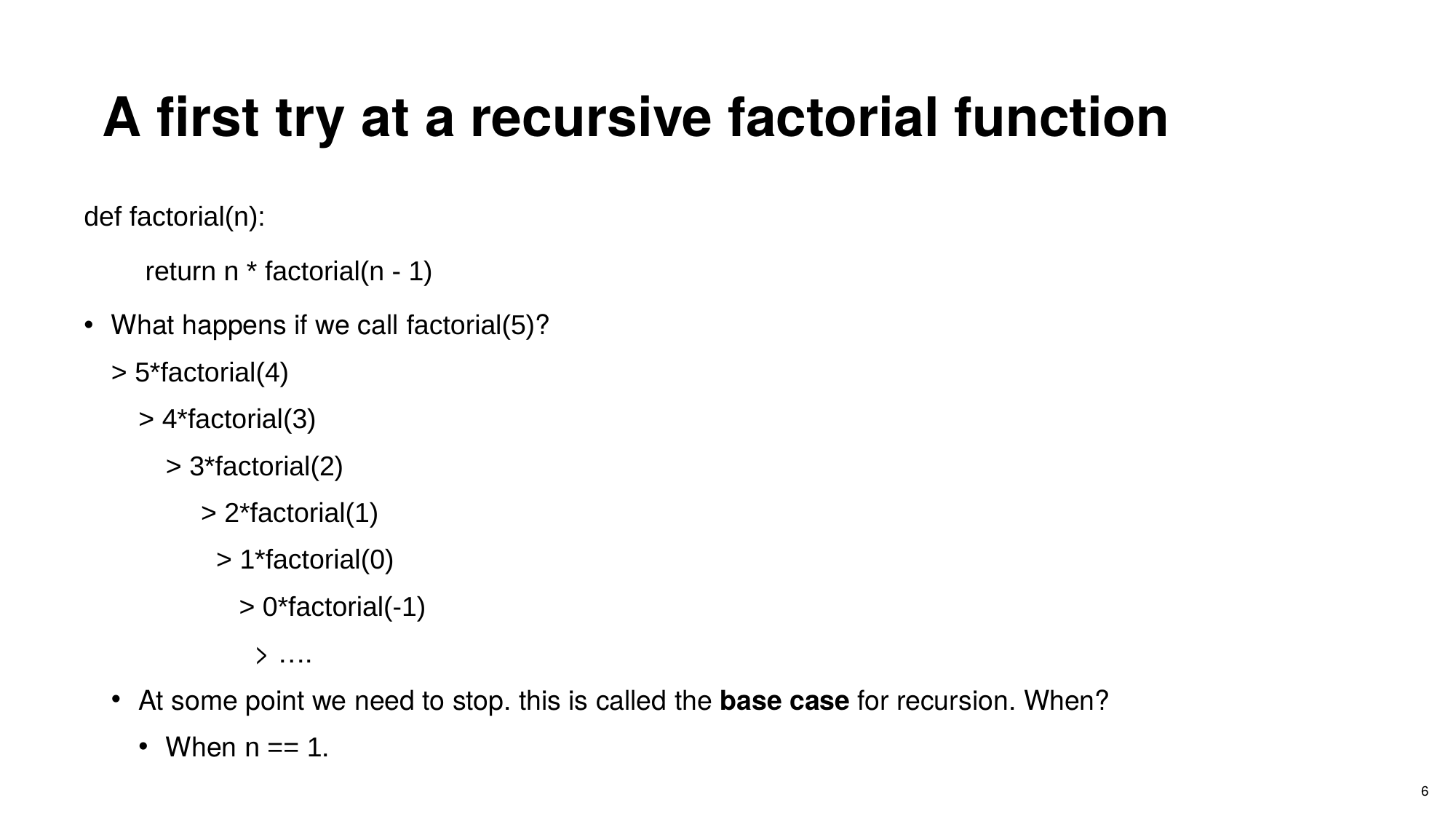

A first try at a recursive factorial function

def factorial(n):
        return n * factorial(n - 1)
What happens if we call factorial(5)?
> 5*factorial(4)
> 4*factorial(3)
> 3*factorial(2)
 > 2*factorial(1)
   > 1*factorial(0)
      > 0*factorial(-1)
        > ….
At some point we need to stop. this is called the base case for recursion. When?
When n == 1.
6